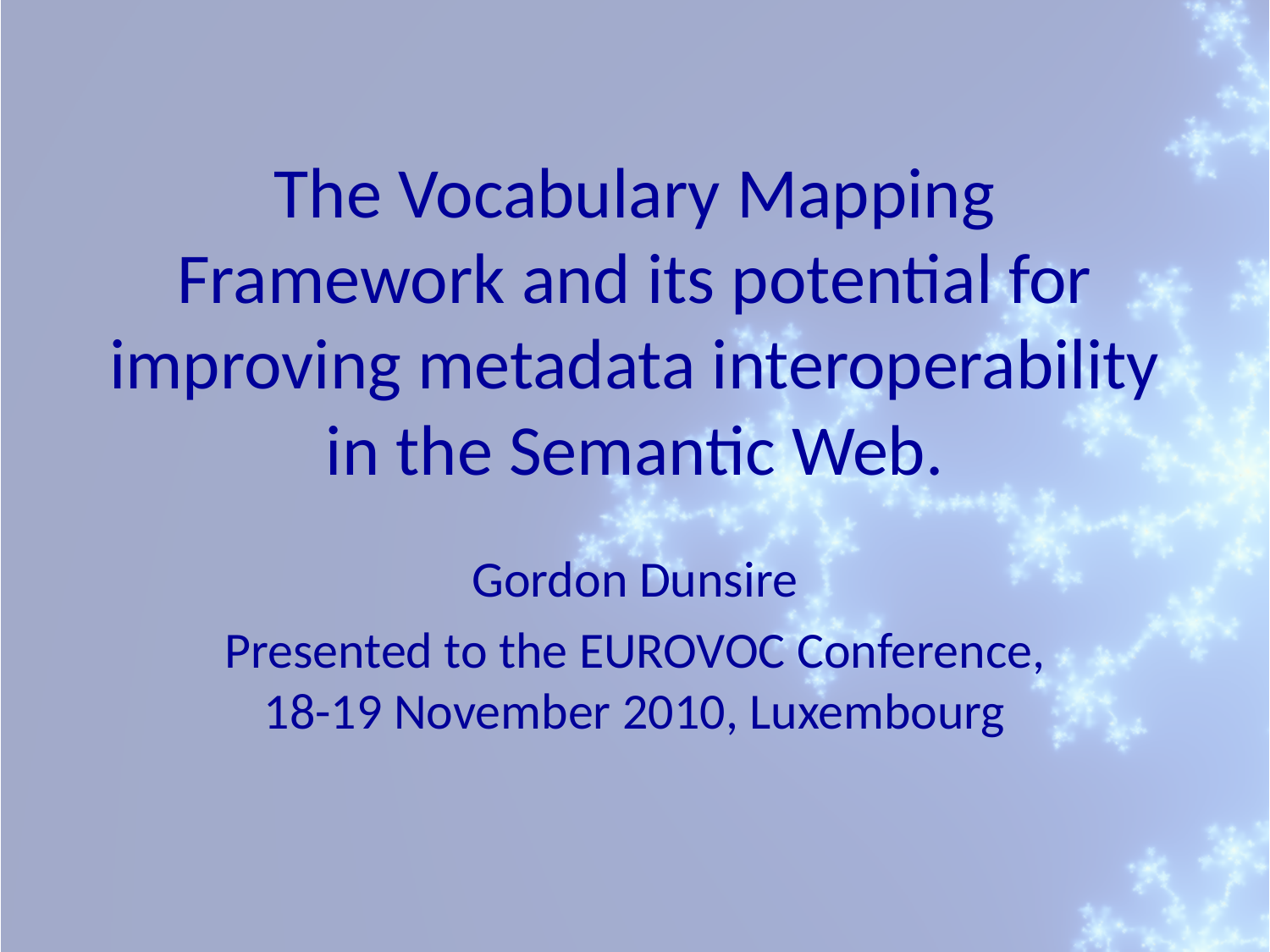

# The Vocabulary Mapping Framework and its potential for improving metadata interoperability in the Semantic Web.
Gordon Dunsire
Presented to the EUROVOC Conference, 18-19 November 2010, Luxembourg